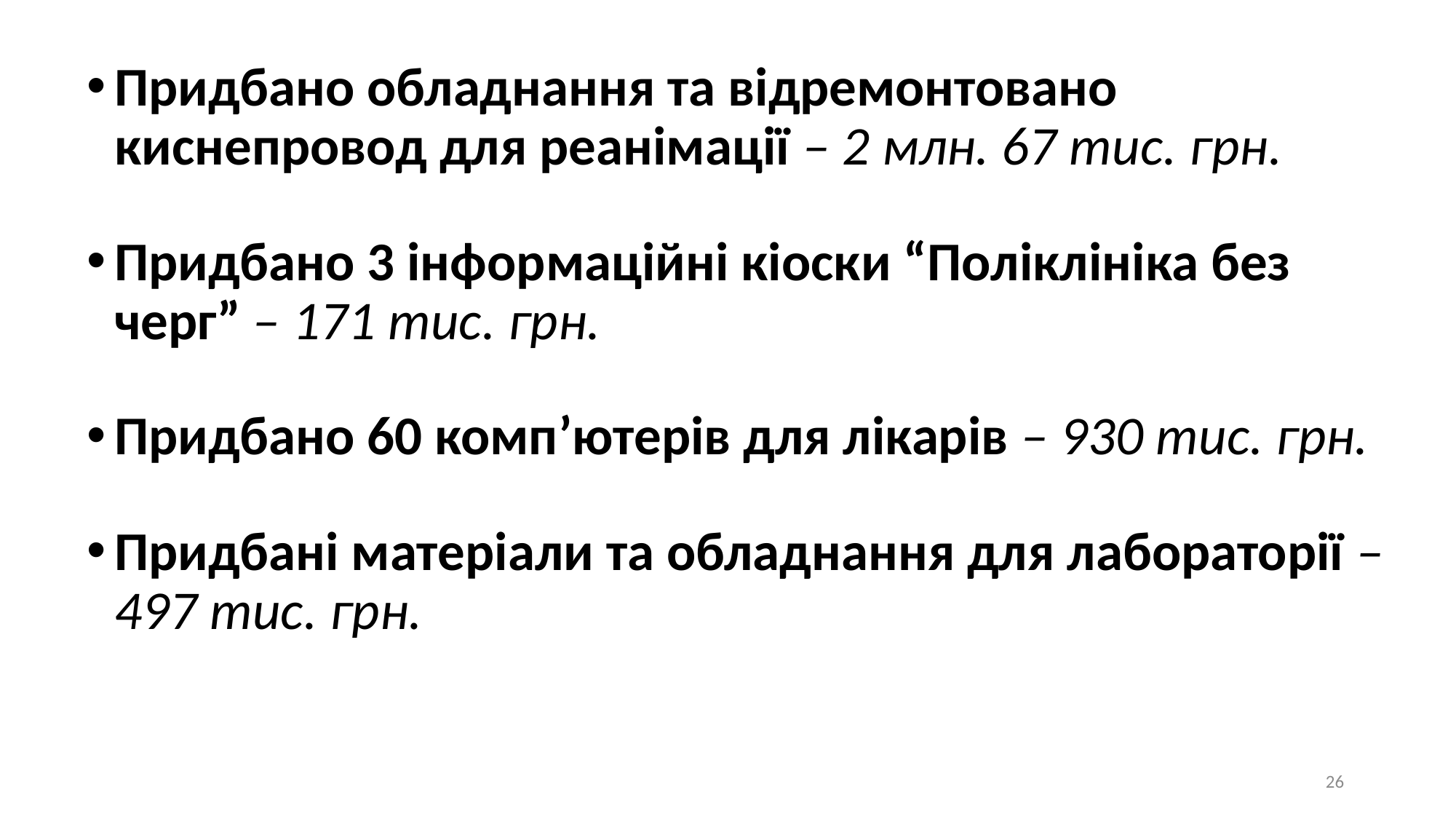

Придбано обладнання та відремонтовано киснепровод для реанімації – 2 млн. 67 тис. грн.

Придбано 3 інформаційні кіоски “Поліклініка без черг” – 171 тис. грн.

Придбано 60 комп’ютерів для лікарів – 930 тис. грн.

Придбані матеріали та обладнання для лабораторії – 497 тис. грн.
26